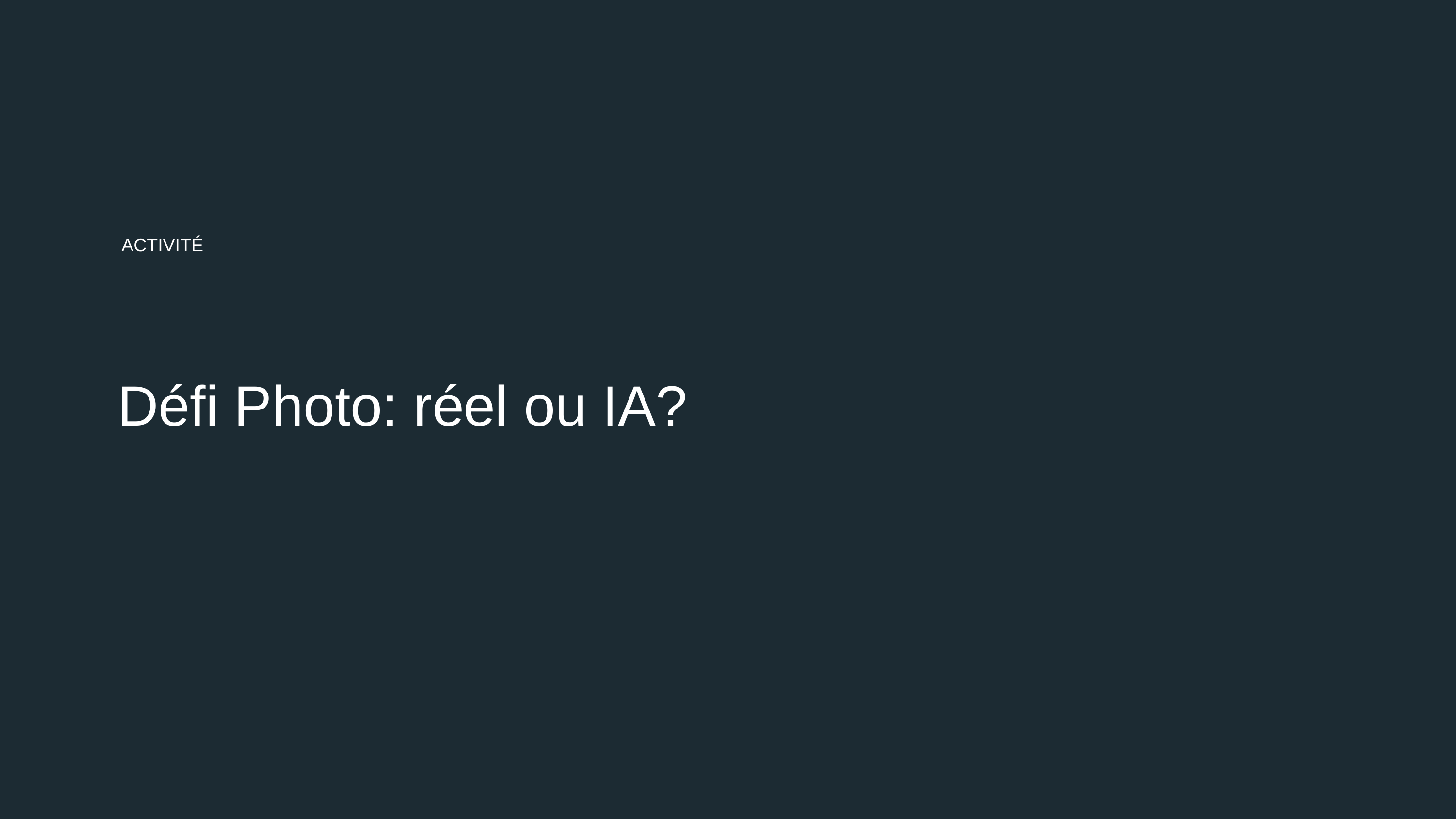

ACTIVITÉ
# Défi Photo: réel ou IA?